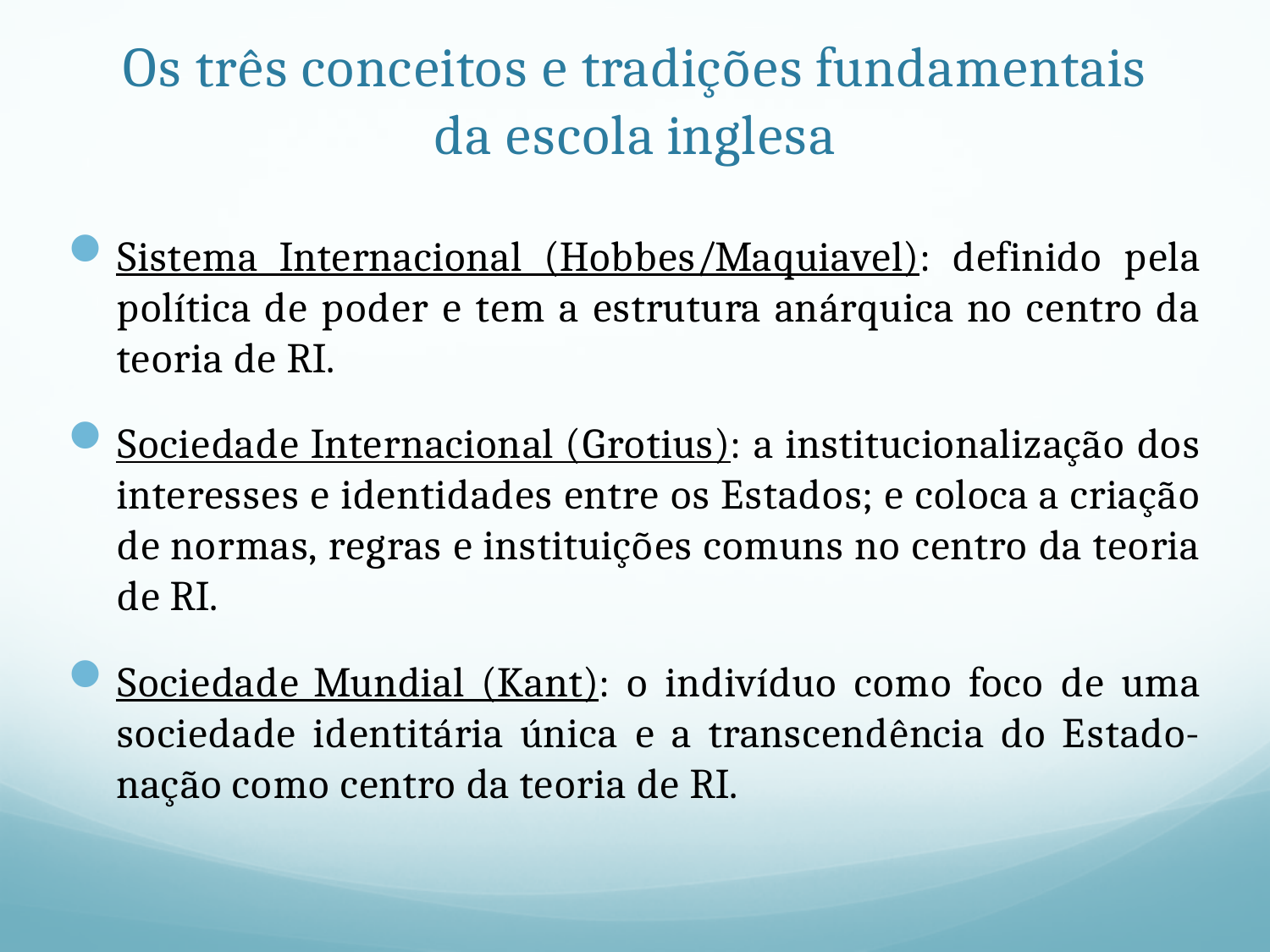

# Os três conceitos e tradições fundamentais da escola inglesa
Sistema Internacional (Hobbes/Maquiavel): definido pela política de poder e tem a estrutura anárquica no centro da teoria de RI.
Sociedade Internacional (Grotius): a institucionalização dos interesses e identidades entre os Estados; e coloca a criação de normas, regras e instituições comuns no centro da teoria de RI.
Sociedade Mundial (Kant): o indivíduo como foco de uma sociedade identitária única e a transcendência do Estado-nação como centro da teoria de RI.